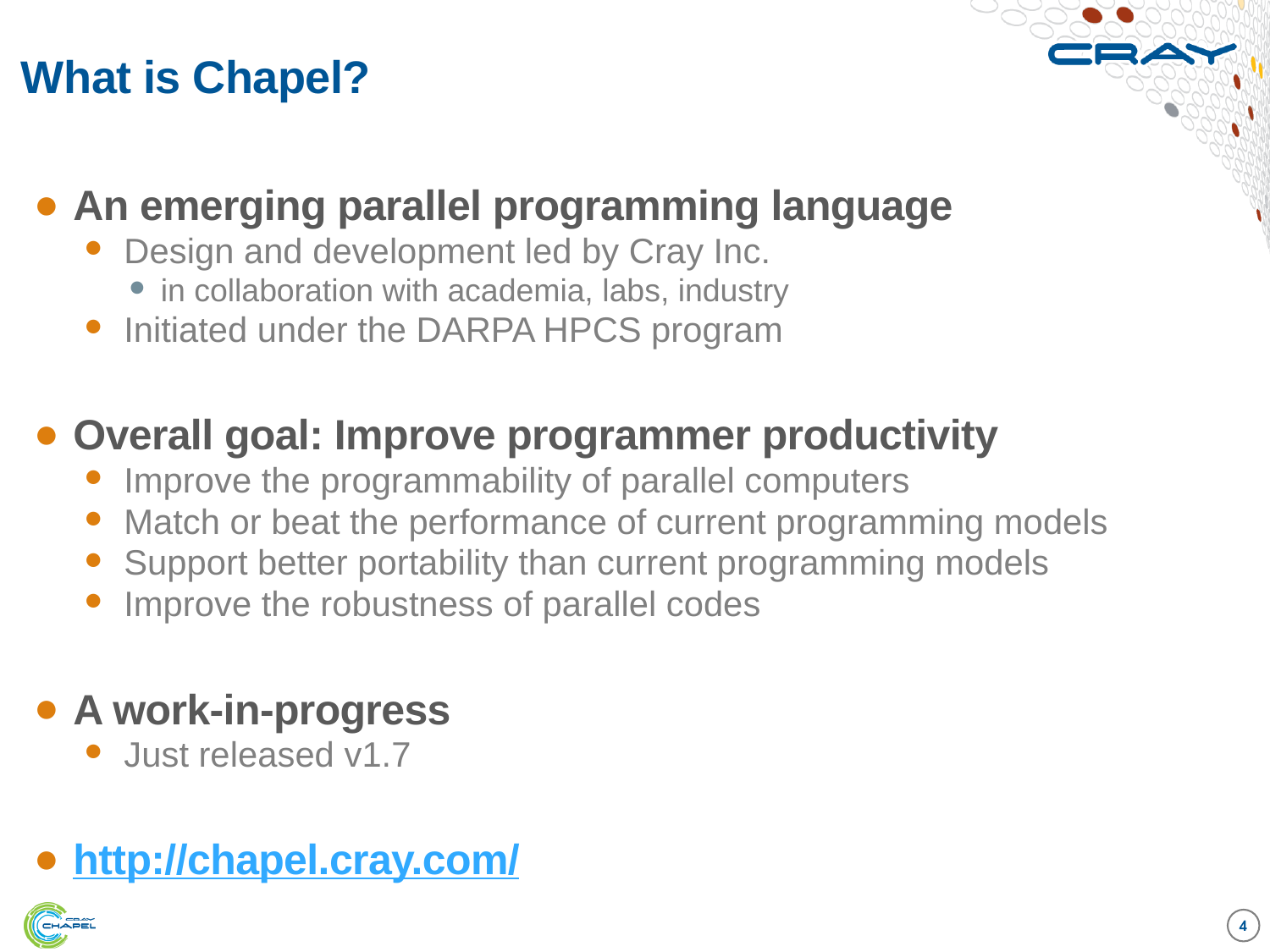

# What is Chapel?
An emerging parallel programming language
Design and development led by Cray Inc.
in collaboration with academia, labs, industry
Initiated under the DARPA HPCS program

Overall goal: Improve programmer productivity
Improve the programmability of parallel computers
Match or beat the performance of current programming models
Support better portability than current programming models
Improve the robustness of parallel codes

A work-in-progress
Just released v1.7

http://chapel.cray.com/

4